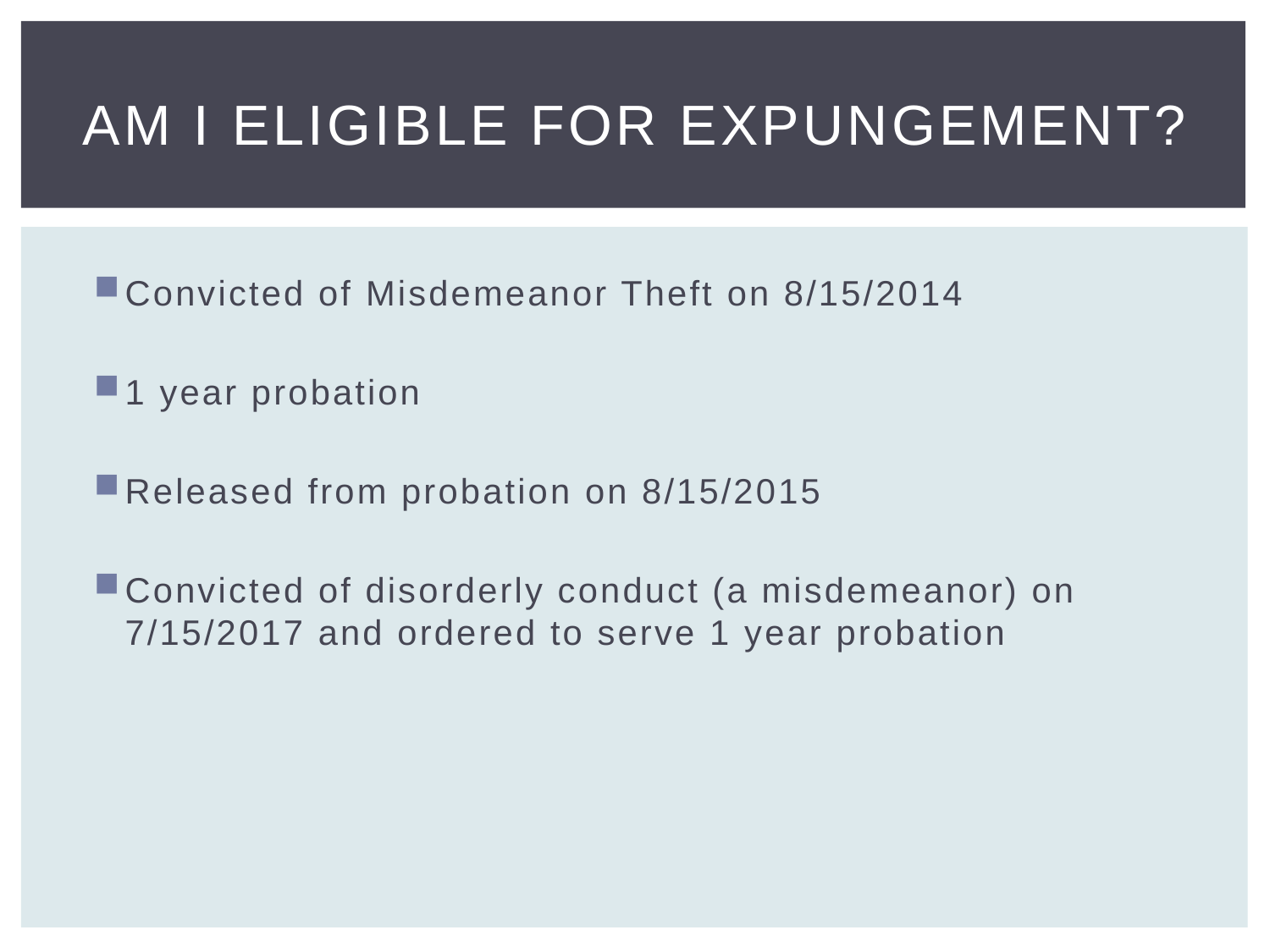

# Am I Eligible for Expungement?
Convicted of Misdemeanor Theft on 8/15/2014

1 year probation

Released from probation on 8/15/2015

Convicted of disorderly conduct (a misdemeanor) on 7/15/2017 and ordered to serve 1 year probation